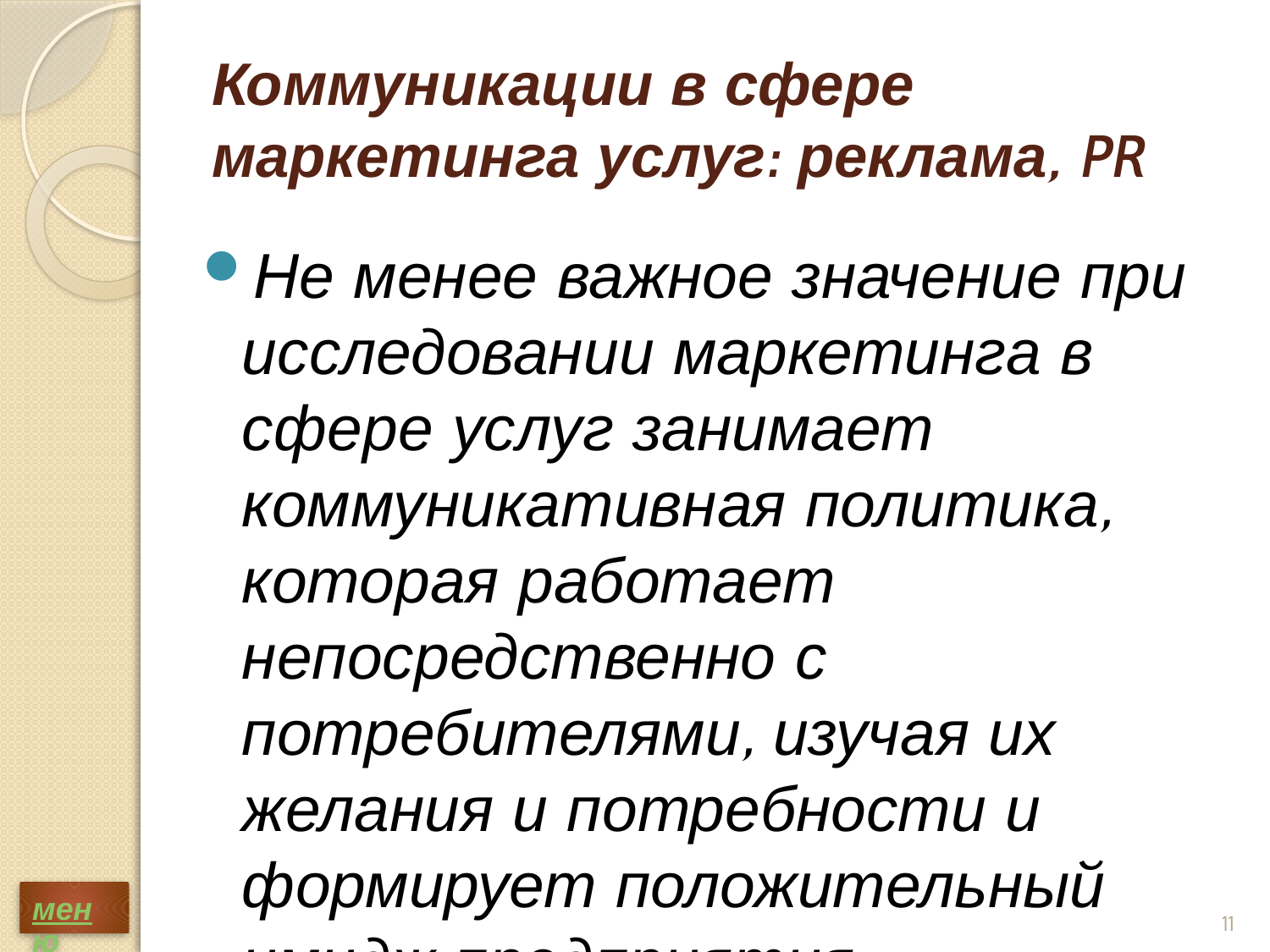

# Коммуникации в сфере маркетинга услуг: реклама, PR
Не менее важное значение при исследовании маркетинга в сфере услуг занимает коммуникативная политика, которая работает непосредственно с потребителями, изучая их желания и потребности и формирует положительный имидж предприятия.
11
меню